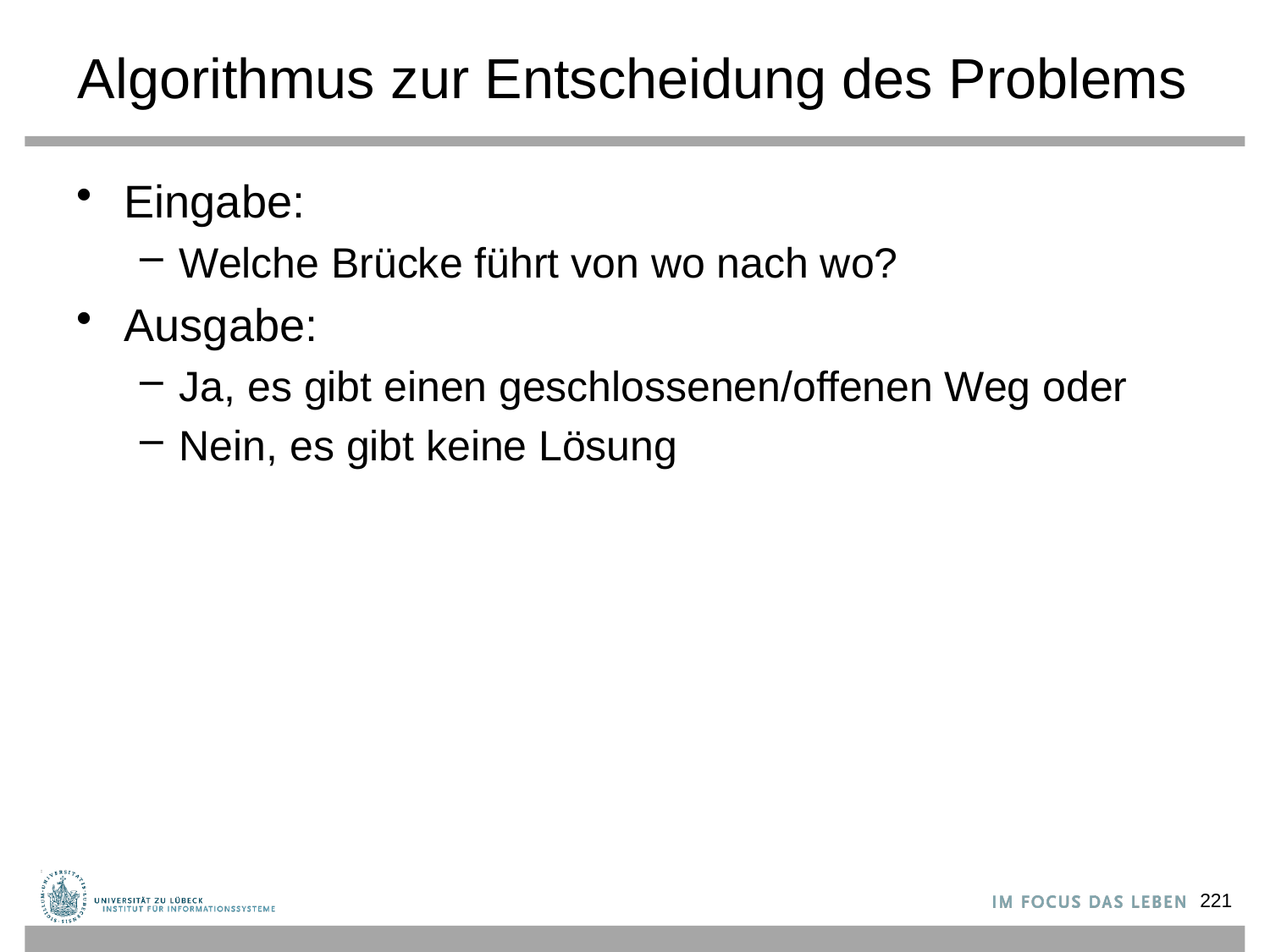

# Algorithmus zur Entscheidung des Problems
Eingabe:
Welche Brücke führt von wo nach wo?
Ausgabe:
Ja, es gibt einen geschlossenen/offenen Weg oder
Nein, es gibt keine Lösung

221